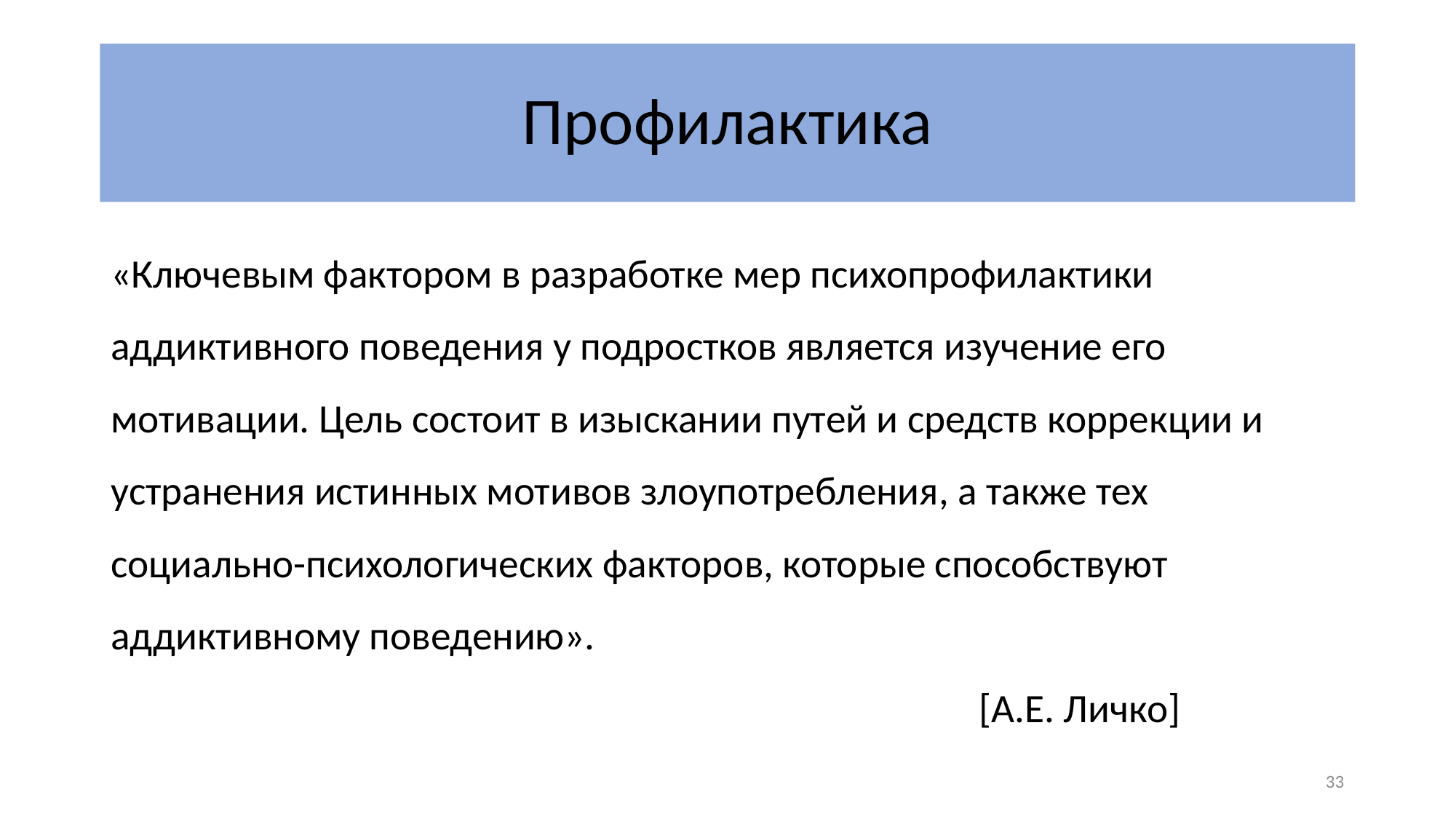

# Профилактика
«Ключевым фактором в разработке мер психопрофилактики аддиктивного поведения у подростков является изучение его мотивации. Цель состоит в изыскании путей и средств коррекции и устранения истинных мотивов злоупотребления, а также тех социально-психологических факторов, которые способствуют аддиктивному поведению».
[А.Е. Личко]
33